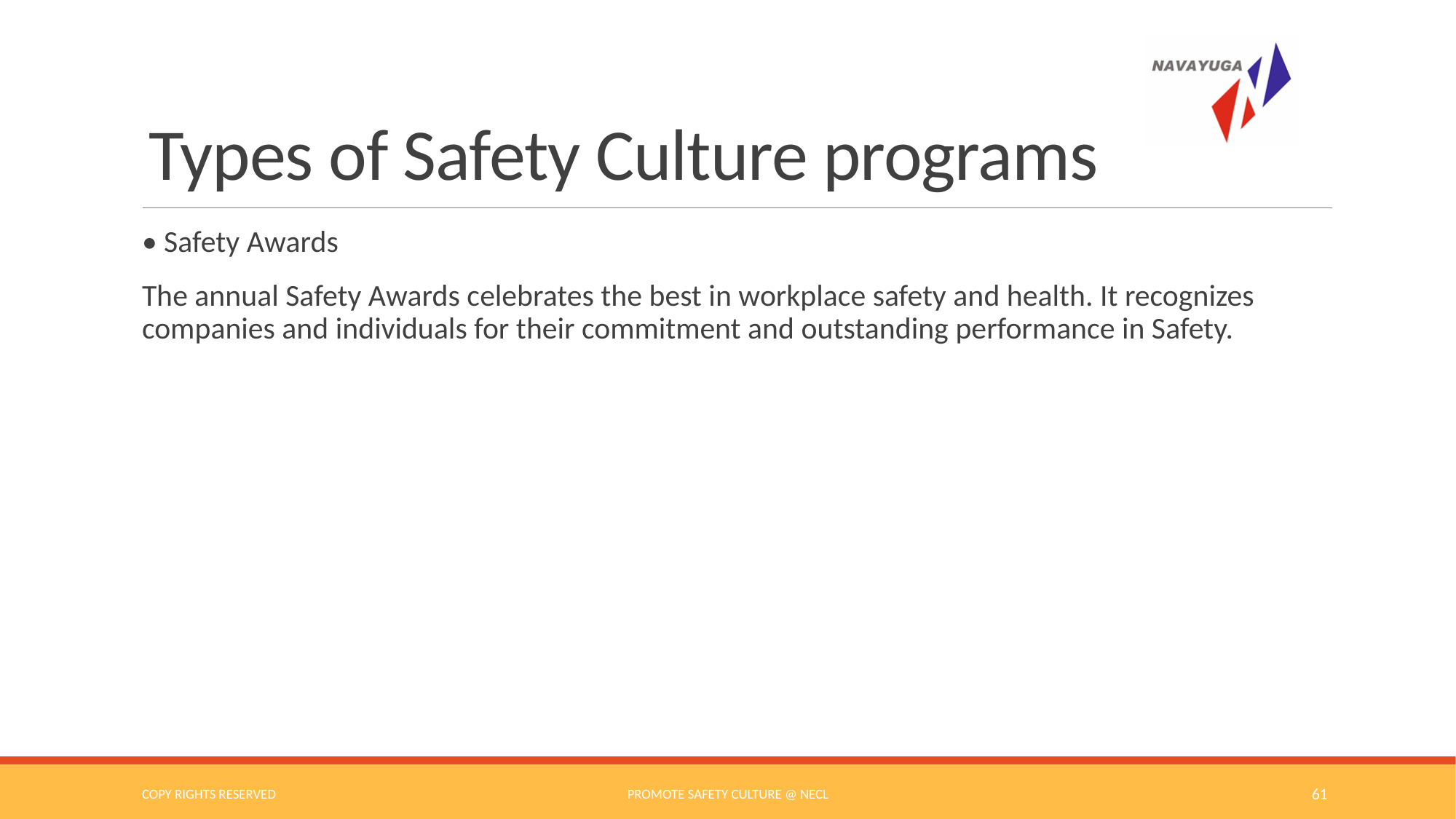

# Types of Safety Culture programs
• Safety Awards
The annual Safety Awards celebrates the best in workplace safety and health. It recognizes companies and individuals for their commitment and outstanding performance in Safety.
COPY RIGHTS RESERVED
Promote Safety Culture @ NECL
61